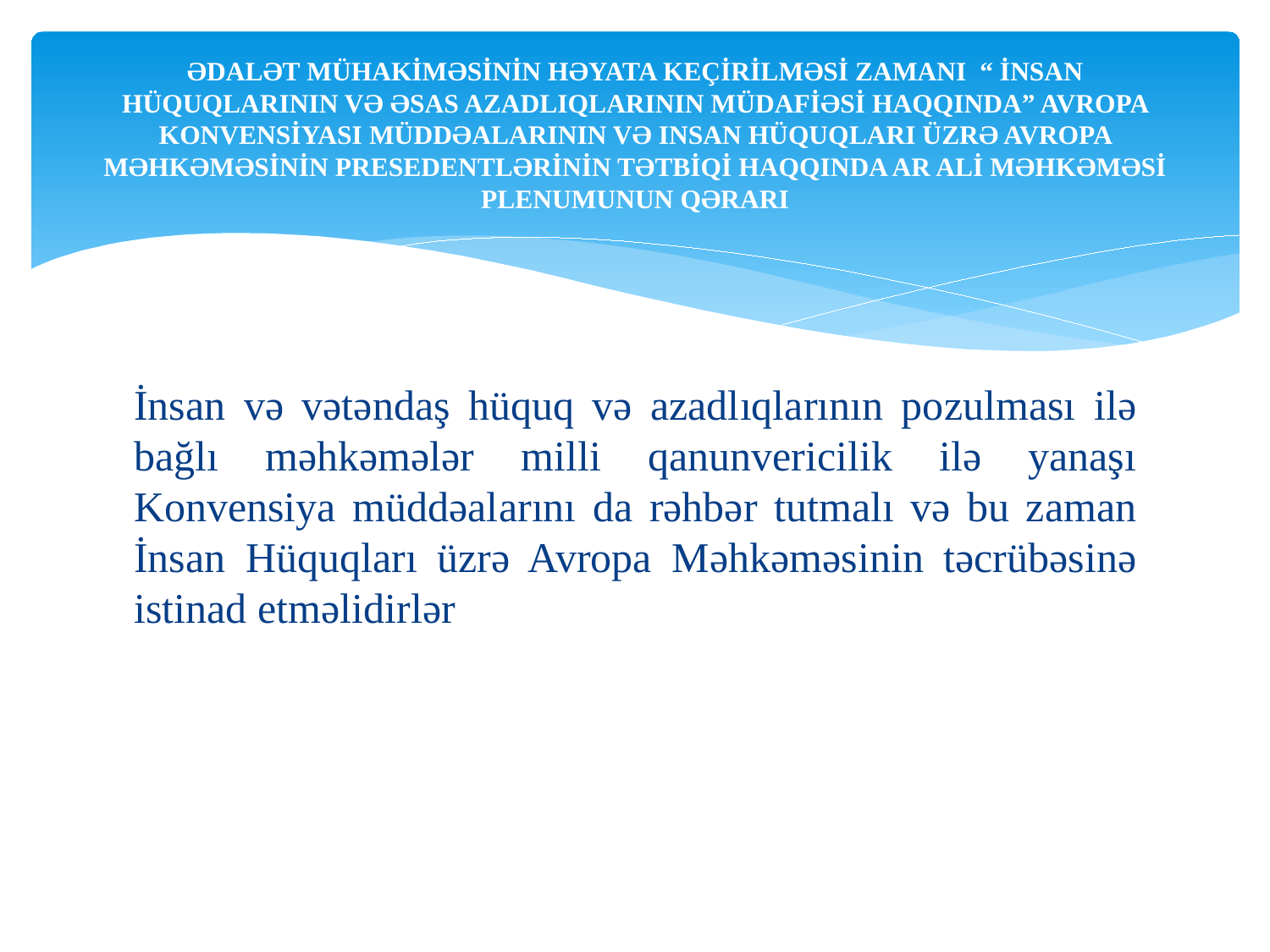

# ƏDALƏT MÜHAKİMƏSİNİN HƏYATA KEÇİRİLMƏSİ ZAMANI  “ İNSAN HÜQUQLARININ VƏ ƏSAS AZADLIQLARININ MÜDAFİƏSİ HAQQINDA” AVROPA KONVENSİYASI MÜDDƏALARININ VƏ INSAN HÜQUQLARI ÜZRƏ AVROPA MƏHKƏMƏSİNİN PRESEDENTLƏRİNİN TƏTBİQİ HAQQINDA AR ALİ MƏHKƏMƏSİ PLENUMUNUN QƏRARI
İnsan və vətəndaş hüquq və azadlıqlarının pozulması ilə bağlı məhkəmələr milli qanunvericilik ilə yanaşı Konvensiya müddəalarını da rəhbər tutmalı və bu zaman İnsan Hüquqları üzrə Avropa Məhkəməsinin təcrübəsinə istinad etməlidirlər